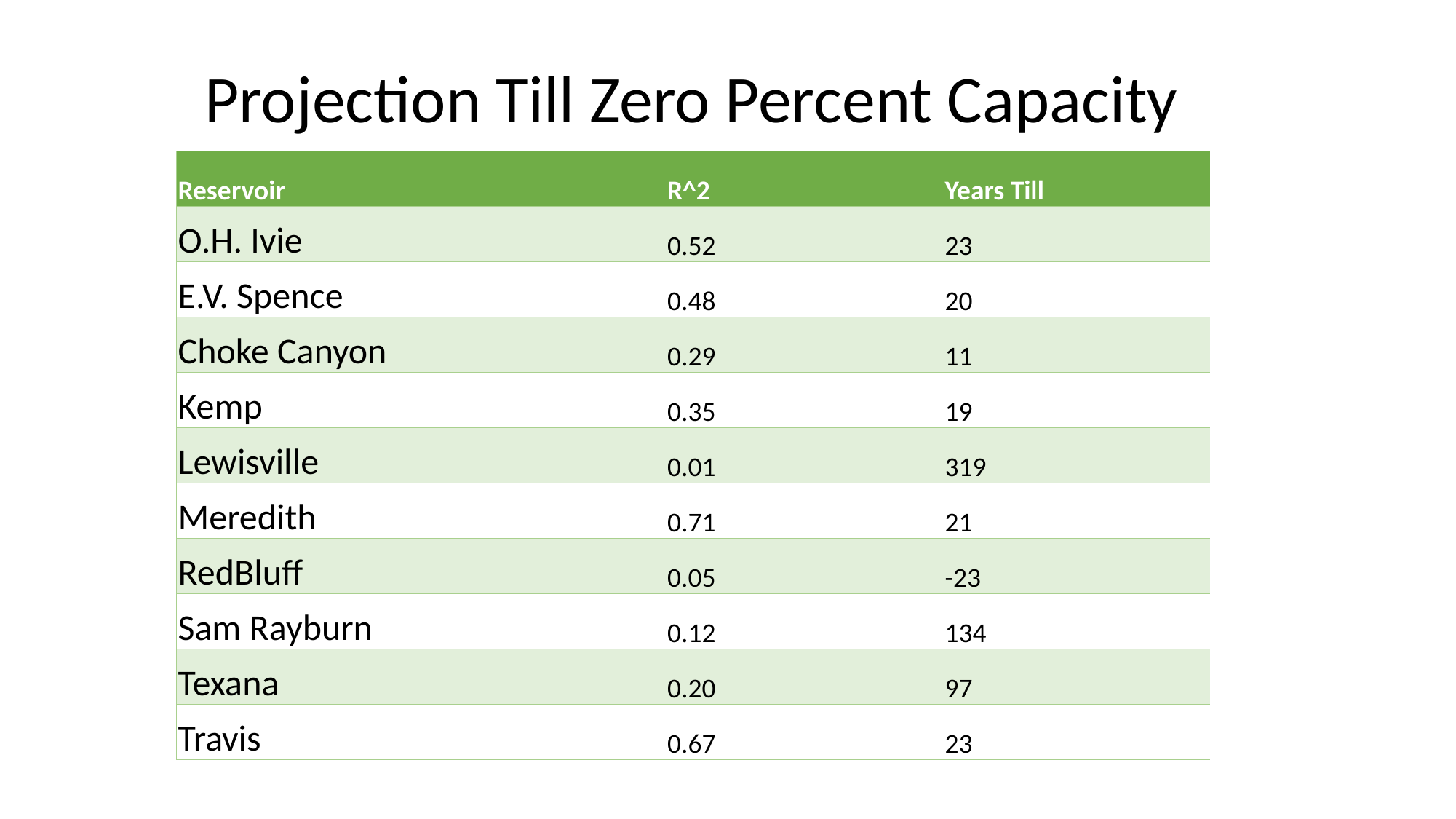

# Projection Till Zero Percent Capacity
| Reservoir | R^2 | Years Till |
| --- | --- | --- |
| O.H. Ivie | 0.52 | 23 |
| E.V. Spence | 0.48 | 20 |
| Choke Canyon | 0.29 | 11 |
| Kemp | 0.35 | 19 |
| Lewisville | 0.01 | 319 |
| Meredith | 0.71 | 21 |
| RedBluff | 0.05 | -23 |
| Sam Rayburn | 0.12 | 134 |
| Texana | 0.20 | 97 |
| Travis | 0.67 | 23 |